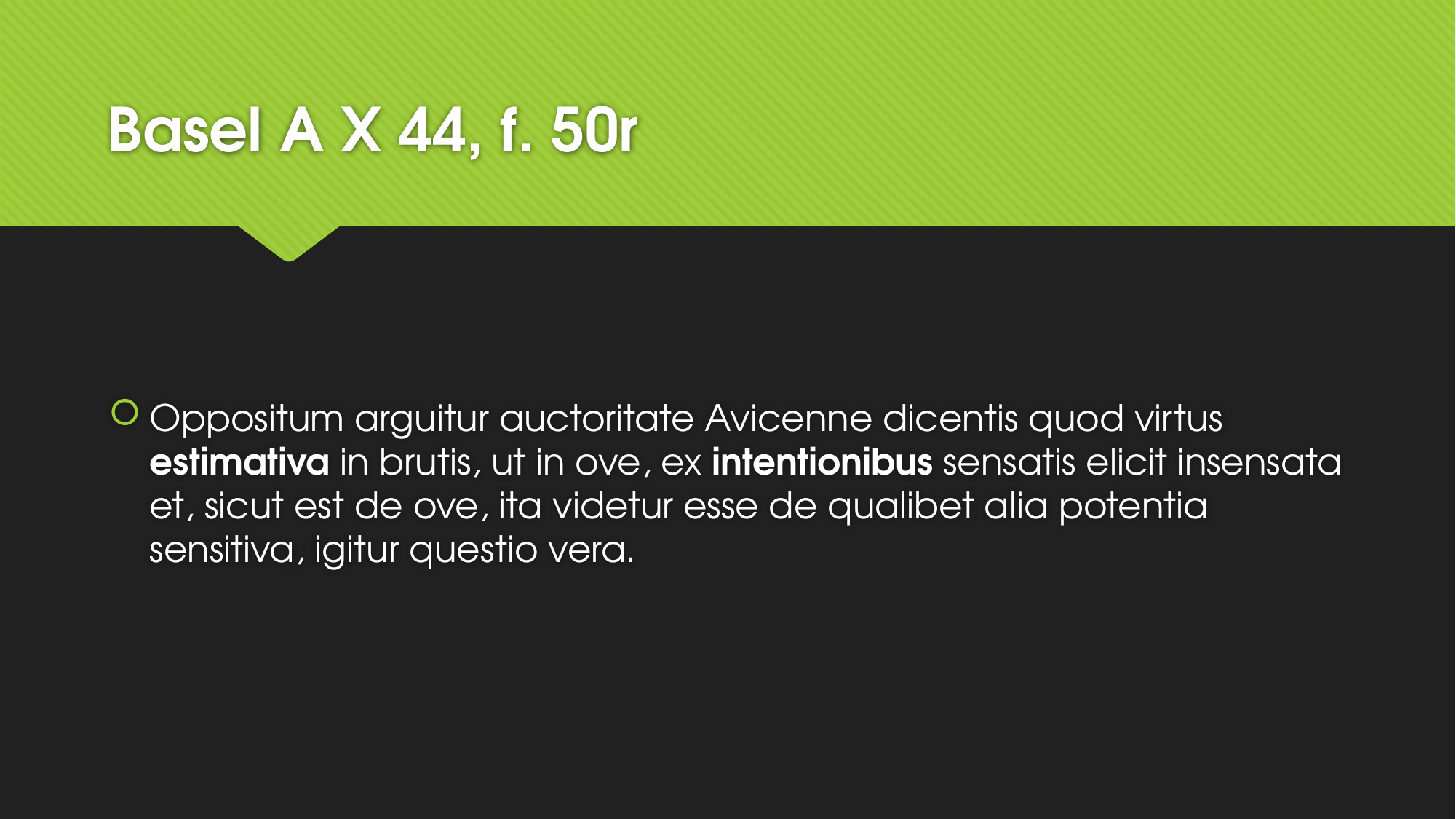

# Basel A X 44, f. 50r
Oppositum arguitur auctoritate Avicenne dicentis quod virtus estimativa in brutis, ut in ove, ex intentionibus sensatis elicit insensata et, sicut est de ove, ita videtur esse de qualibet alia potentia sensitiva, igitur questio vera.